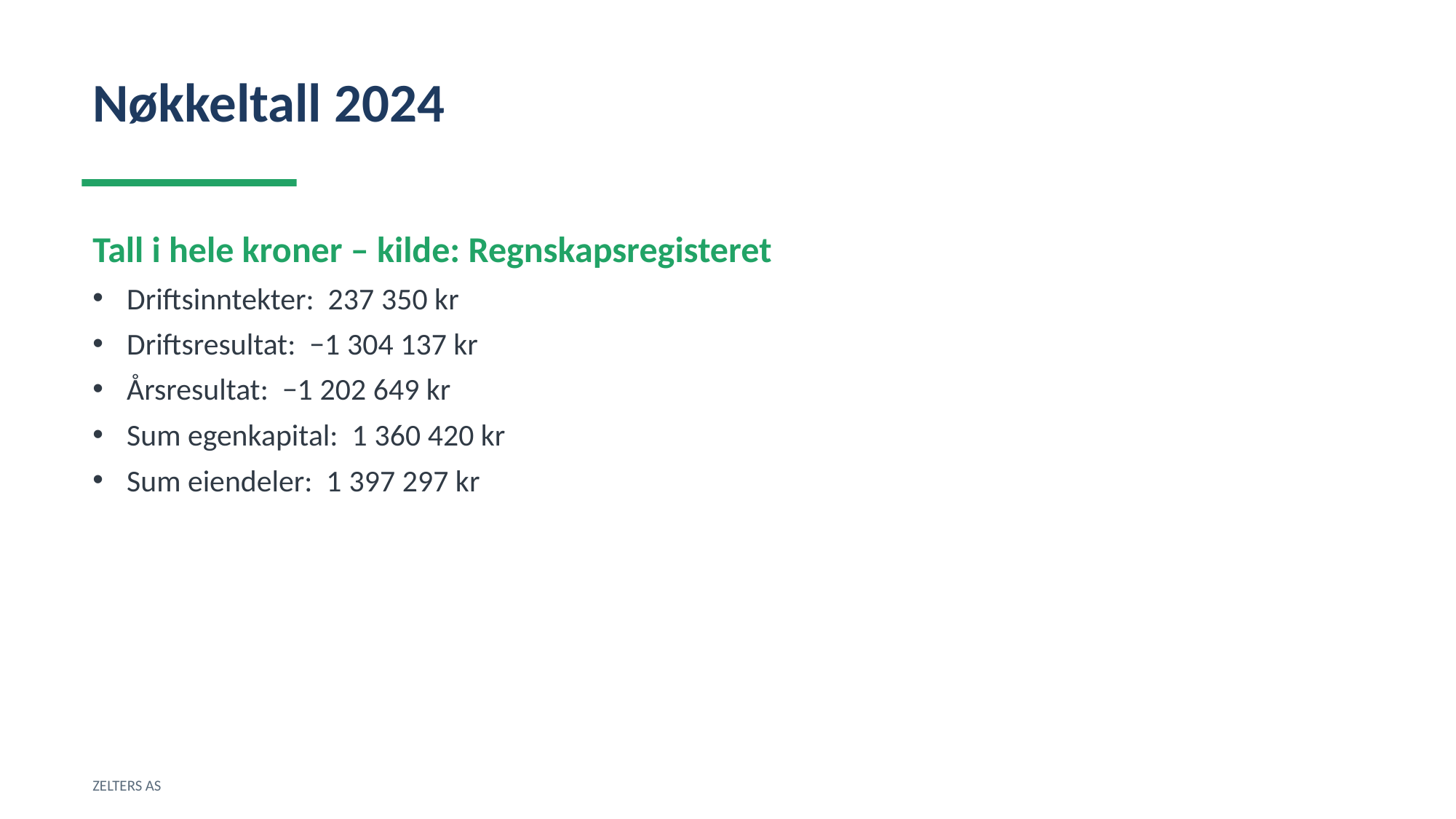

Nøkkeltall 2024

Tall i hele kroner – kilde: Regnskapsregisteret
Driftsinntekter:  237 350 kr
Driftsresultat:  −1 304 137 kr
Årsresultat:  −1 202 649 kr
Sum egenkapital:  1 360 420 kr
Sum eiendeler:  1 397 297 kr
ZELTERS AS